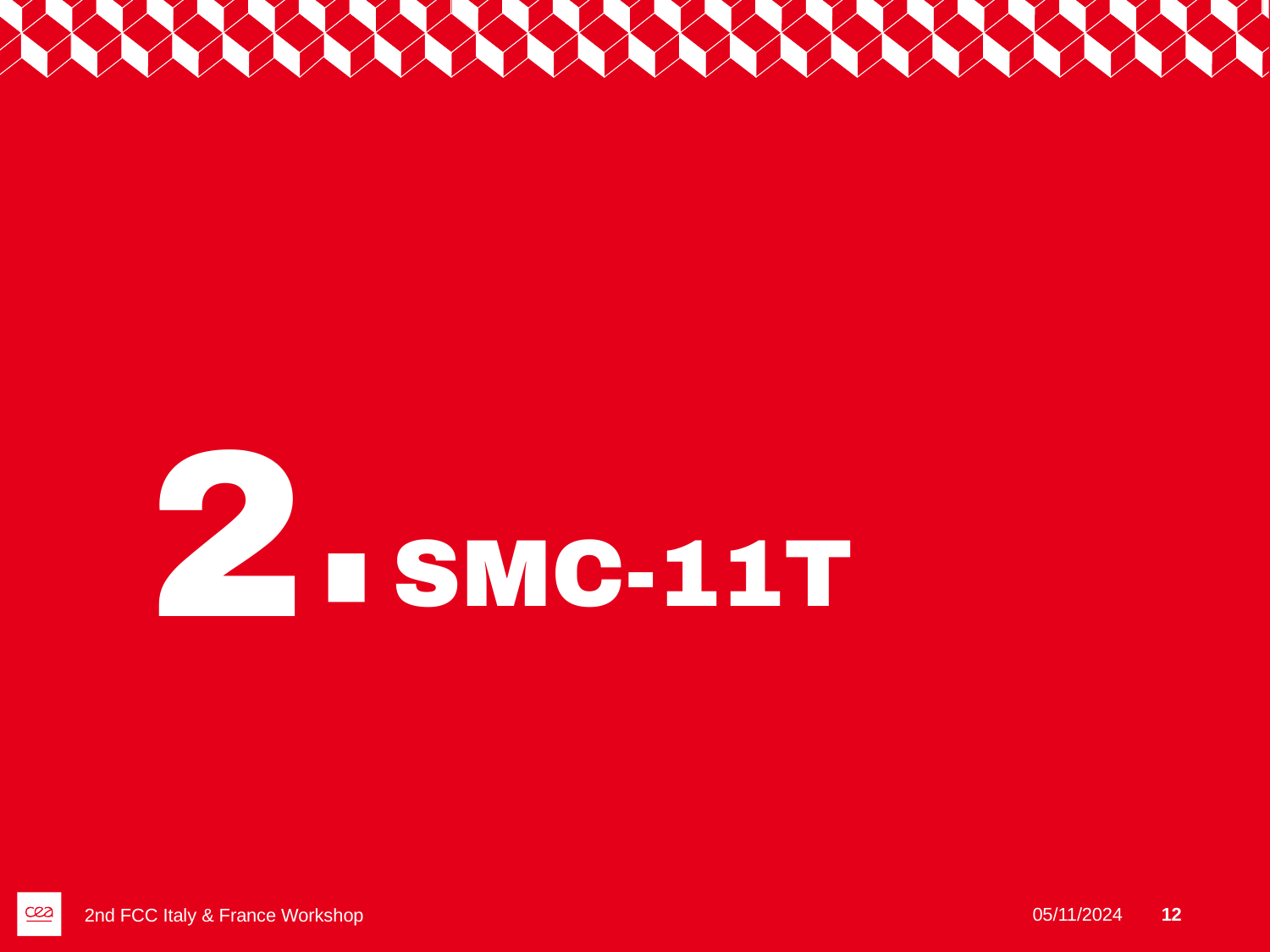

2
# SMC-11T

05/11/2024
12
2nd FCC Italy & France Workshop